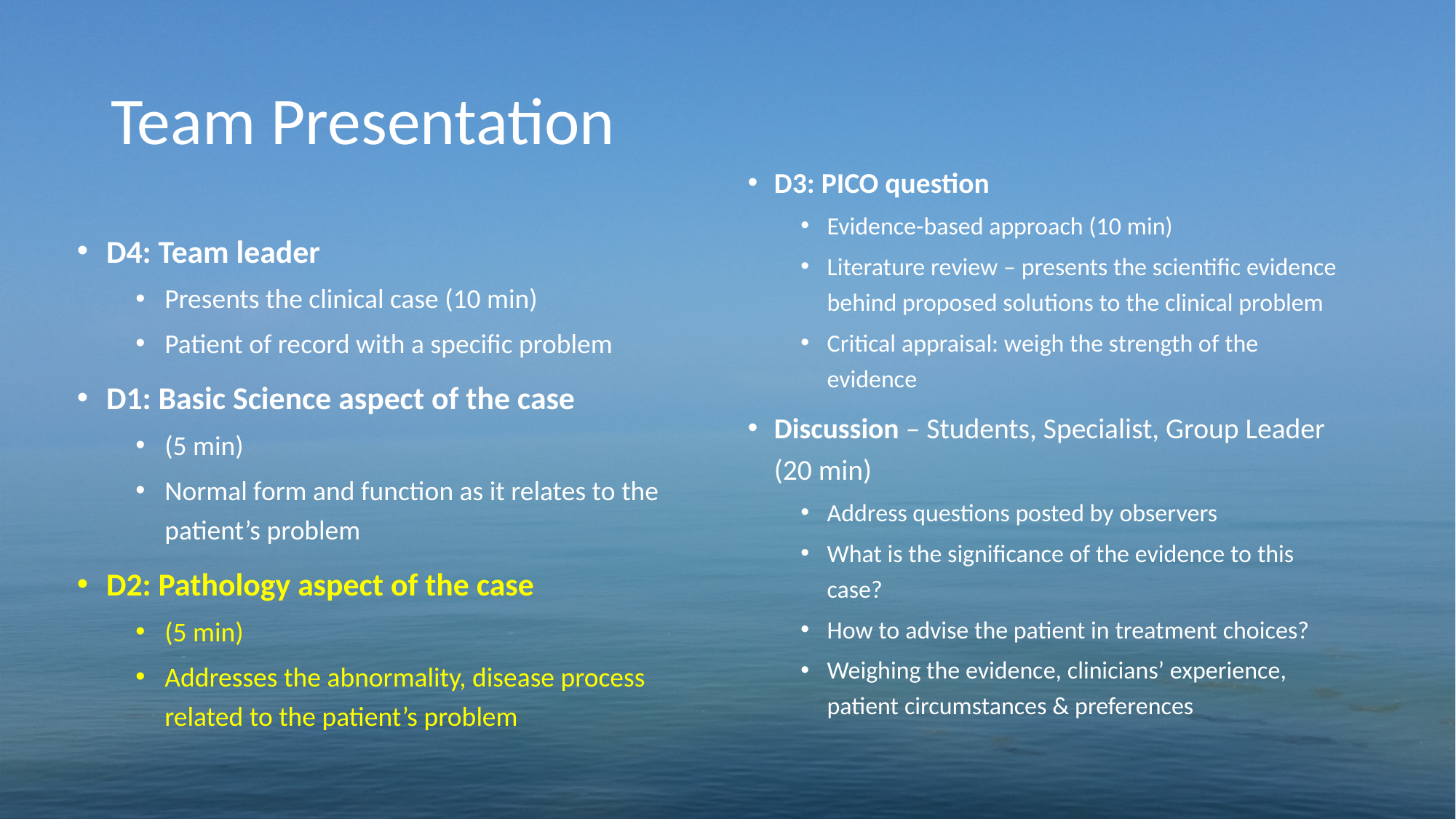

# Team Presentation
D3: PICO question
Evidence-based approach (10 min)
Literature review – presents the scientific evidence behind proposed solutions to the clinical problem
Critical appraisal: weigh the strength of the evidence
Discussion – Students, Specialist, Group Leader (20 min)
Address questions posted by observers
What is the significance of the evidence to this case?
How to advise the patient in treatment choices?
Weighing the evidence, clinicians’ experience, patient circumstances & preferences

D4: Team leader
Presents the clinical case (10 min)
Patient of record with a specific problem
D1: Basic Science aspect of the case
(5 min)
Normal form and function as it relates to the patient’s problem
D2: Pathology aspect of the case
(5 min)
Addresses the abnormality, disease process related to the patient’s problem